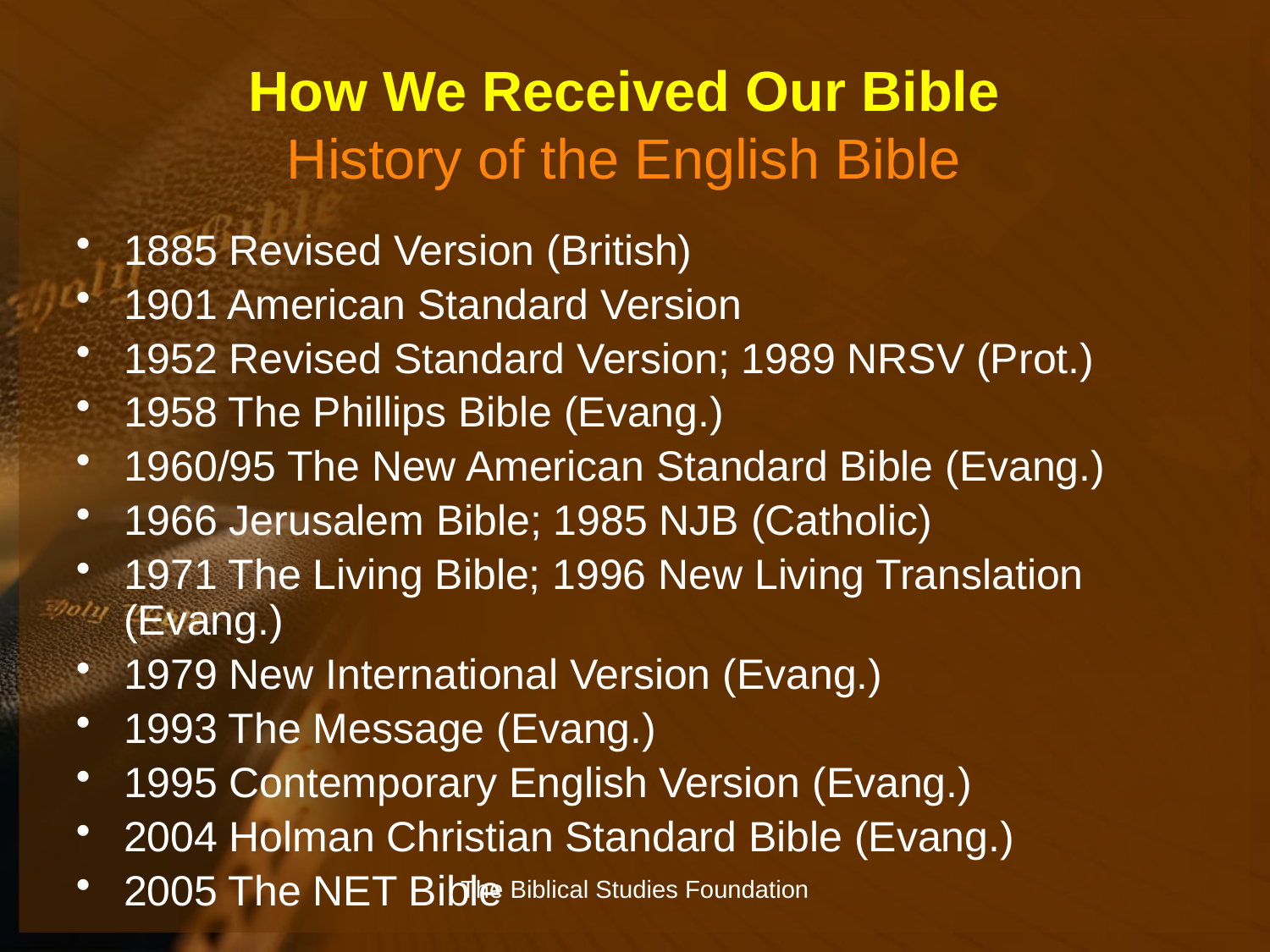

# How We Received Our Bible History of the English Bible
1885 Revised Version (British)
1901 American Standard Version
1952 Revised Standard Version; 1989 NRSV (Prot.)
1958 The Phillips Bible (Evang.)
1960/95 The New American Standard Bible (Evang.)
1966 Jerusalem Bible; 1985 NJB (Catholic)
1971 The Living Bible; 1996 New Living Translation (Evang.)
1979 New International Version (Evang.)
1993 The Message (Evang.)
1995 Contemporary English Version (Evang.)
2004 Holman Christian Standard Bible (Evang.)
2005 The NET Bible

The Biblical Studies Foundation